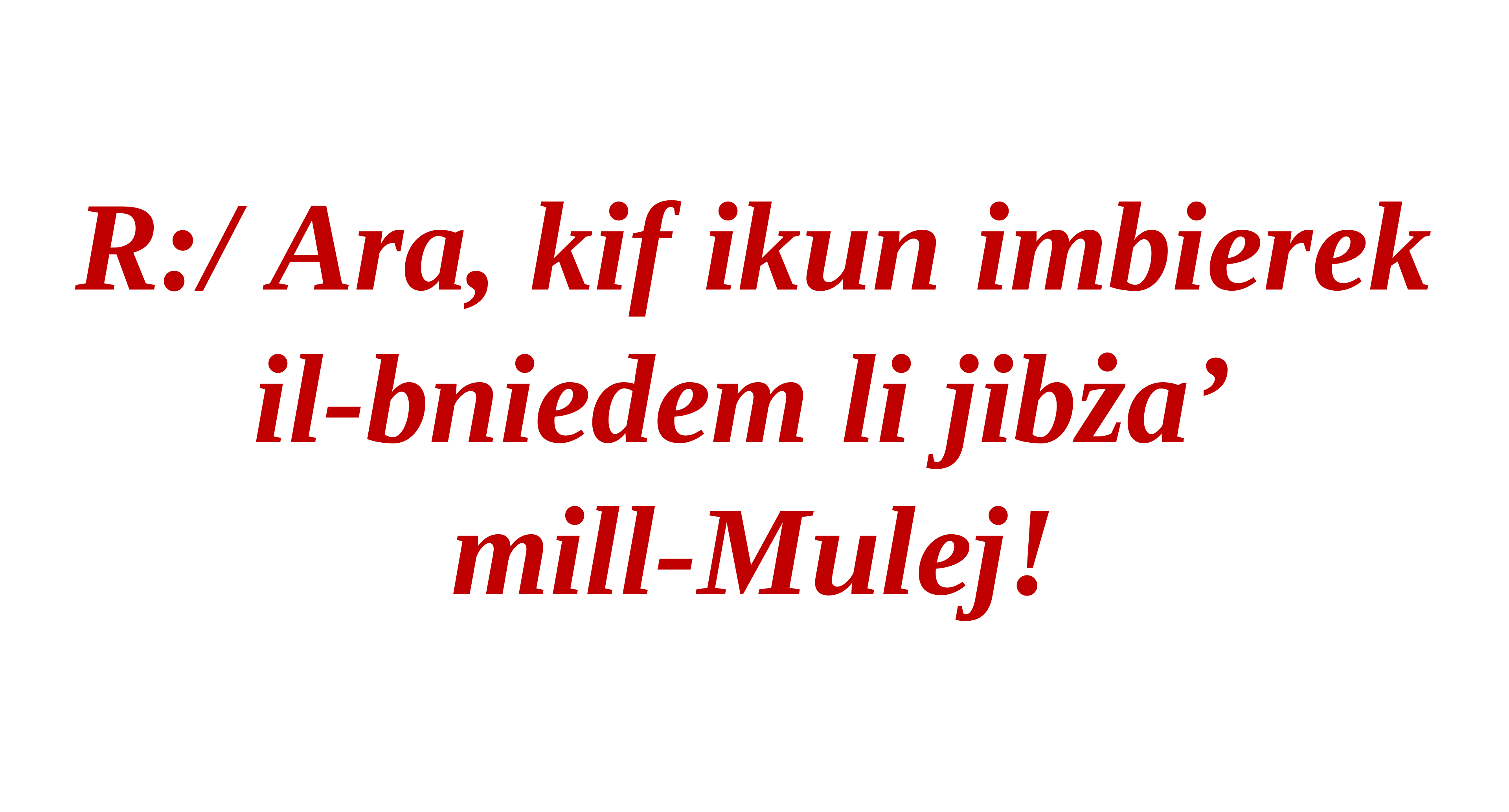

R:/ Ara, kif ikun imbierek il-bniedem li jibża’
mill-Mulej!